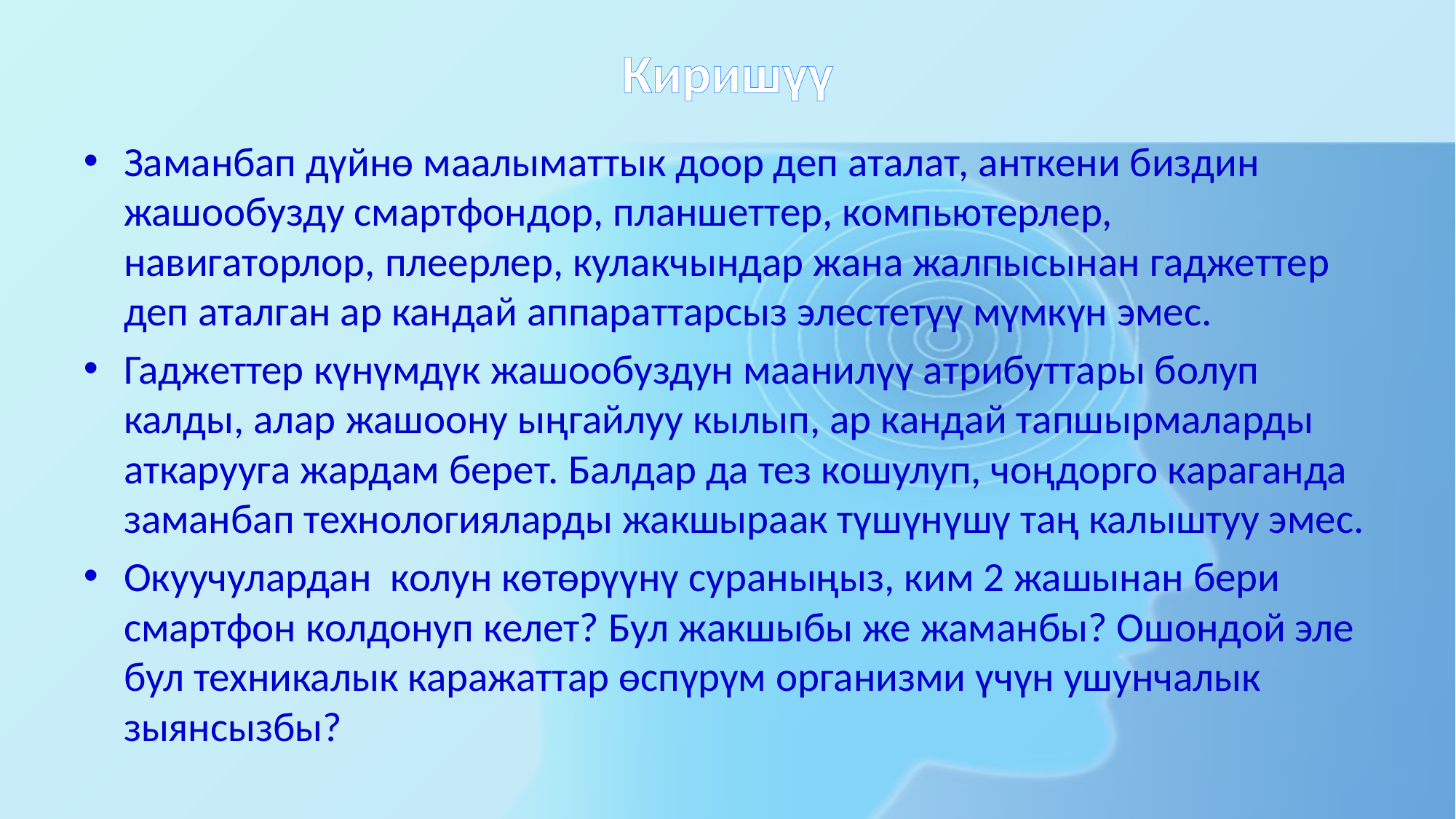

# Киришүү
Заманбап дүйнө маалыматтык доор деп аталат, анткени биздин жашообузду смартфондор, планшеттер, компьютерлер, навигаторлор, плеерлер, кулакчындар жана жалпысынан гаджеттер деп аталган ар кандай аппараттарсыз элестетүү мүмкүн эмес.
Гаджеттер күнүмдүк жашообуздун маанилүү атрибуттары болуп калды, алар жашоону ыңгайлуу кылып, ар кандай тапшырмаларды аткарууга жардам берет. Балдар да тез кошулуп, чоңдорго караганда заманбап технологияларды жакшыраак түшүнүшү таң калыштуу эмес.
Окуучулардан  колун көтөрүүнү сураныңыз, ким 2 жашынан бери смартфон колдонуп келет? Бул жакшыбы же жаманбы? Ошондой эле бул техникалык каражаттар өспүрүм организми үчүн ушунчалык зыянсызбы?